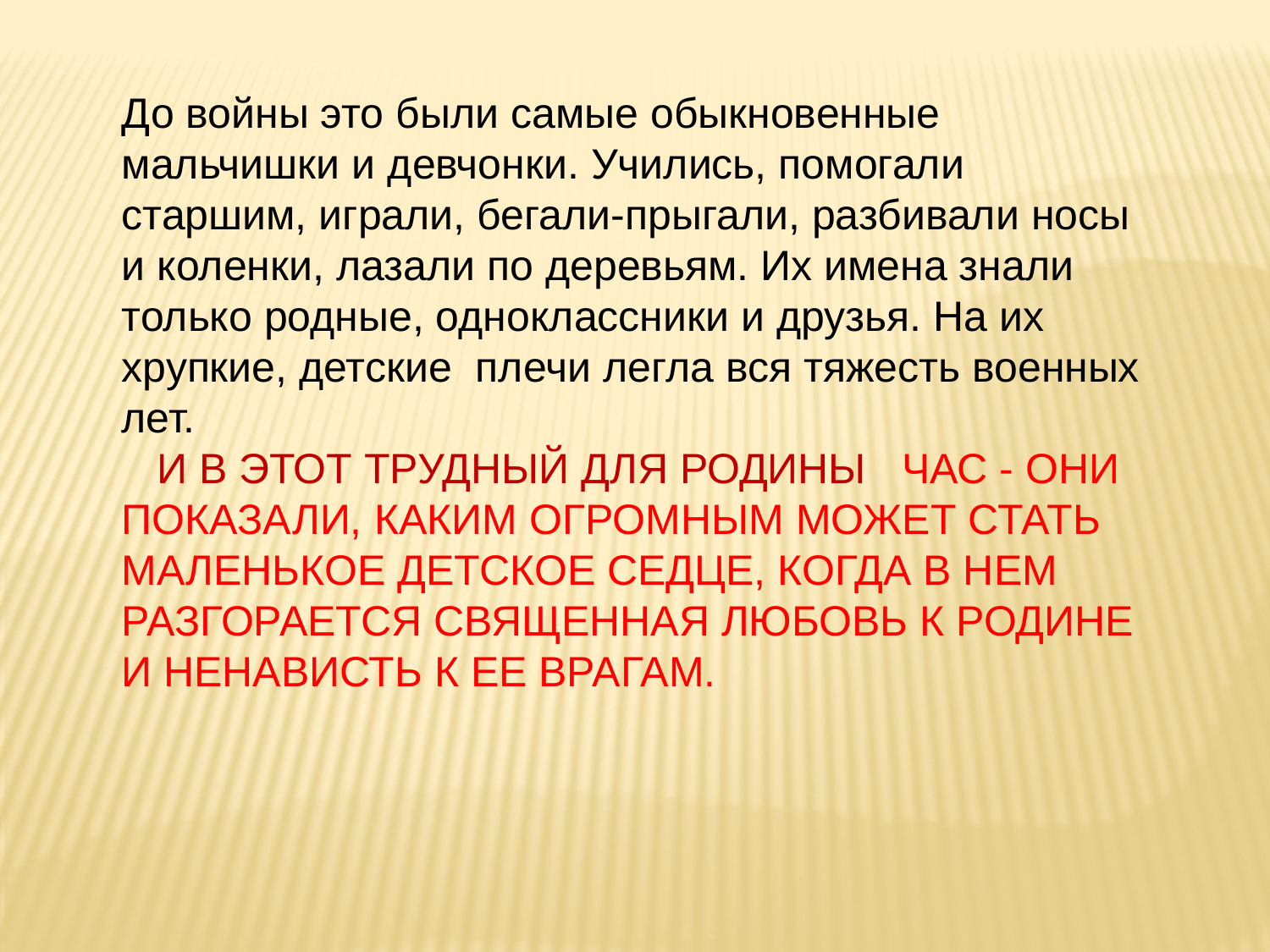

До войны это были самые обыкновенные мальчишки и девчонки. Учились, помогали старшим, играли, бегали-прыгали, разбивали носы и коленки, лазали по деревьям. Их имена знали только родные, одноклассники и друзья. На их хрупкие, детские  плечи легла вся тяжесть военных лет.
   И В ЭТОТ ТРУДНЫЙ ДЛЯ РОДИНЫ   ЧАС - ОНИ ПОКАЗАЛИ, КАКИМ ОГРОМНЫМ МОЖЕТ СТАТЬ МАЛЕНЬКОЕ ДЕТСКОЕ СЕДЦЕ, КОГДА В НЕМ РАЗГОРАЕТСЯ СВЯЩЕННАЯ ЛЮБОВЬ К РОДИНЕ И НЕНАВИСТЬ К ЕЕ ВРАГАМ.